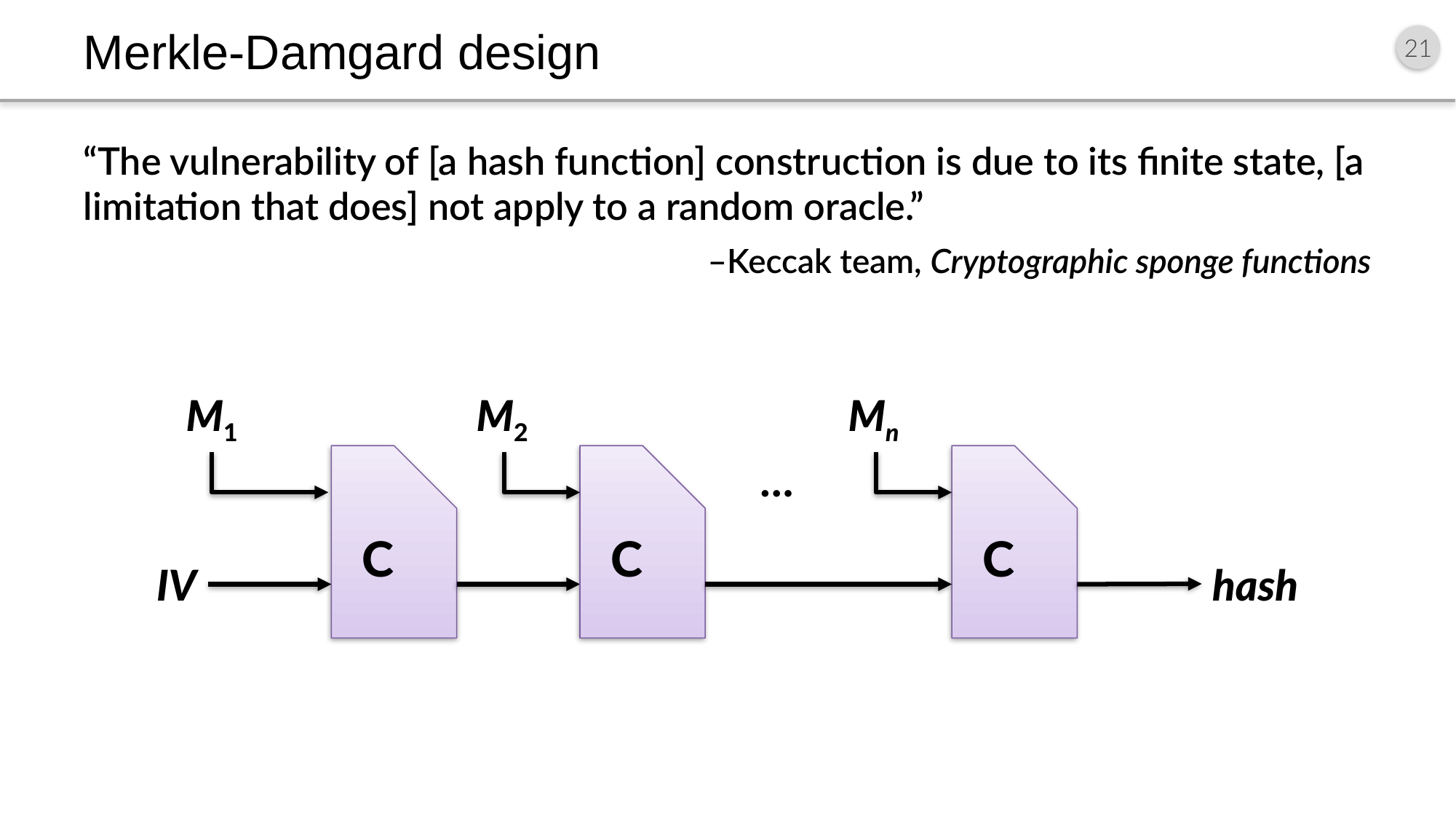

# Merkle-Damgard design
“The vulnerability of [a hash function] construction is due to its finite state, [a limitation that does] not apply to a random oracle.”
–Keccak team, Cryptographic sponge functions
Mn
M1
M2
C
C
…
hash
C
IV